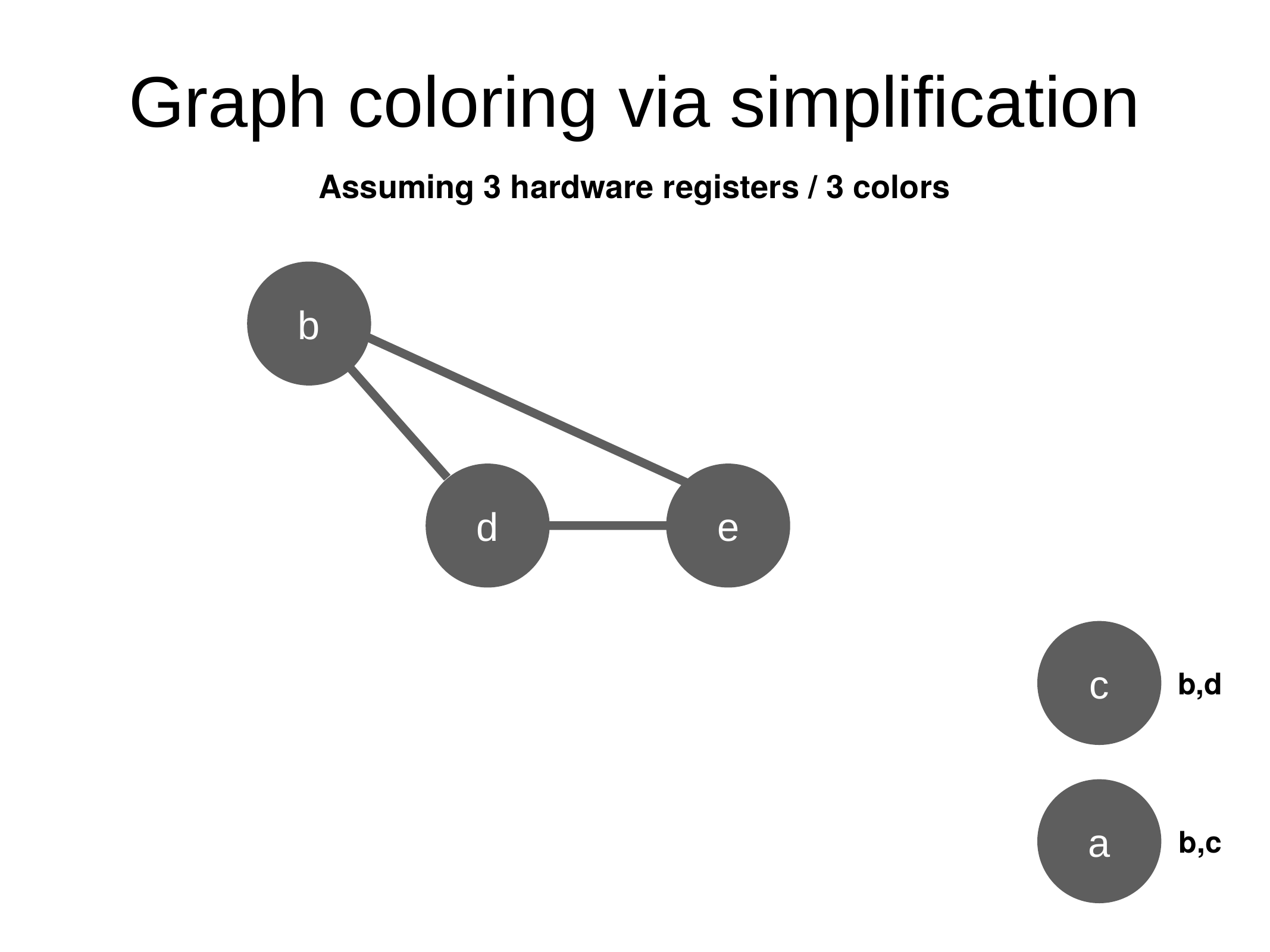

# Graph coloring via simplification
Assuming 3 hardware registers / 3 colors
b

d
e

c
b,d
a
b,c